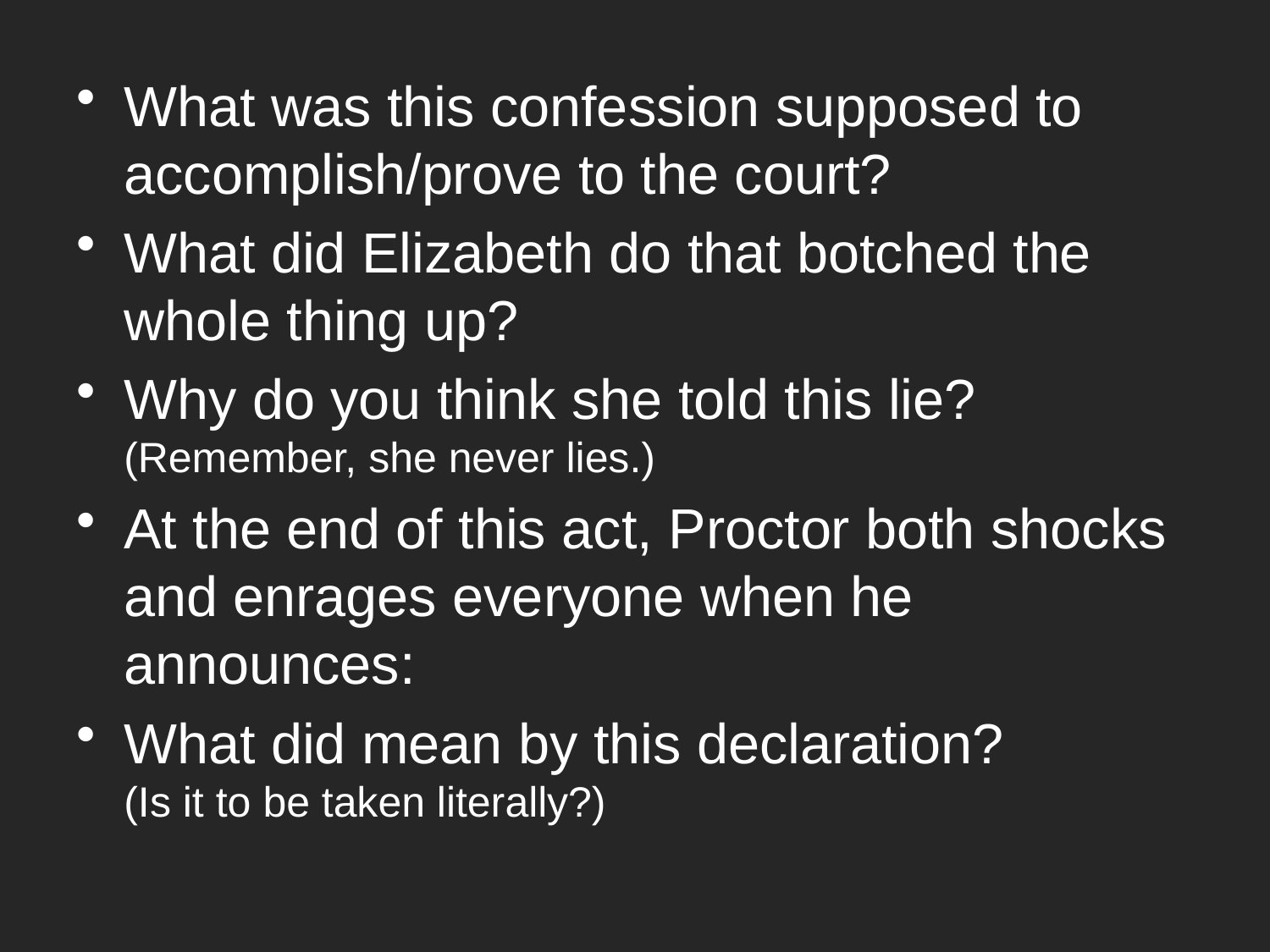

What was this confession supposed to accomplish/prove to the court?
What did Elizabeth do that botched the whole thing up?
Why do you think she told this lie?
(Remember, she never lies.)
At the end of this act, Proctor both shocks and enrages everyone when he announces:
What did mean by this declaration?
(Is it to be taken literally?)